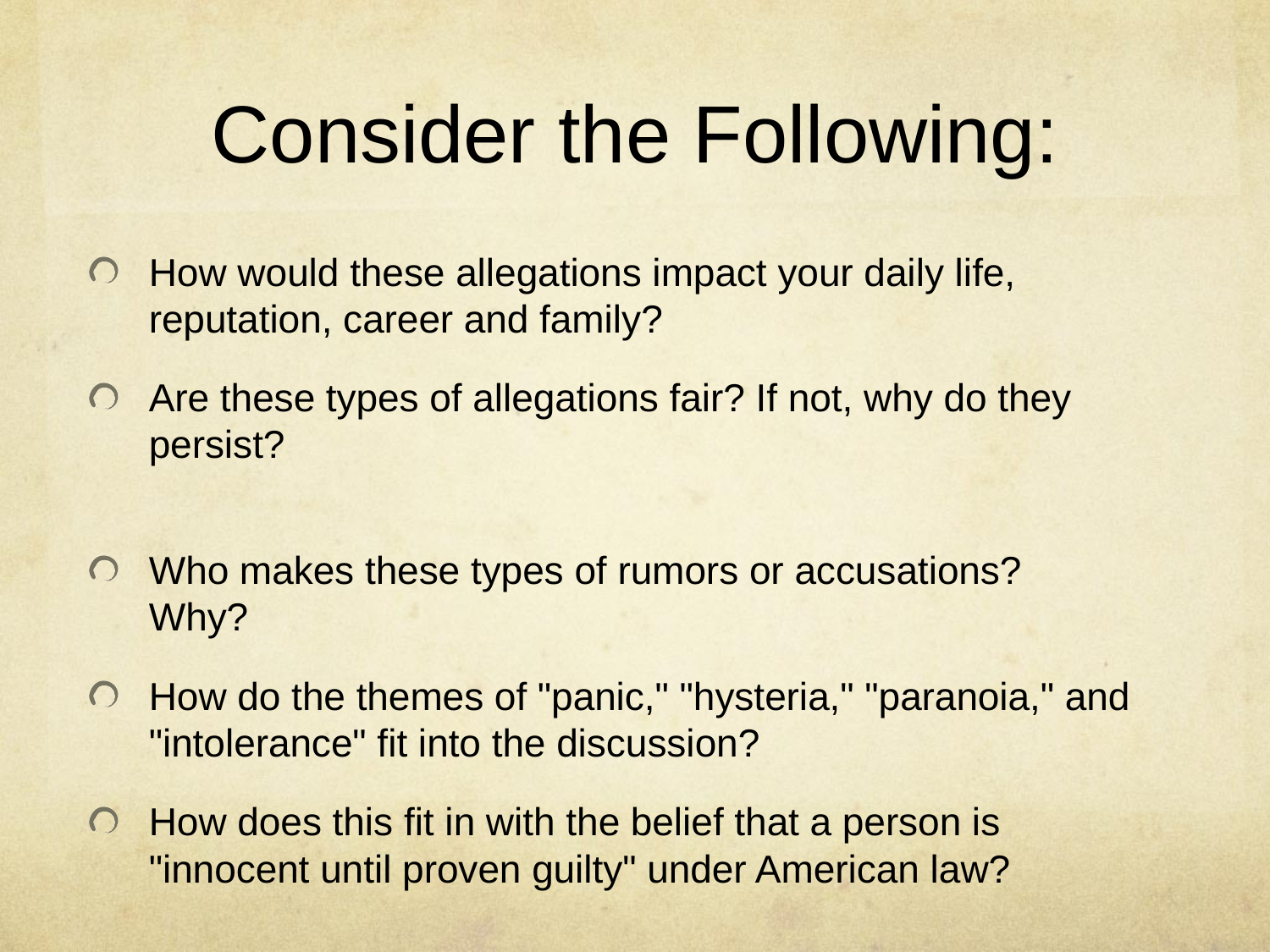

# Consider the Following:
How would these allegations impact your daily life, reputation, career and family?
Are these types of allegations fair? If not, why do they persist?
Who makes these types of rumors or accusations? Why?
How do the themes of "panic," "hysteria," "paranoia," and "intolerance" fit into the discussion?
How does this fit in with the belief that a person is "innocent until proven guilty" under American law?